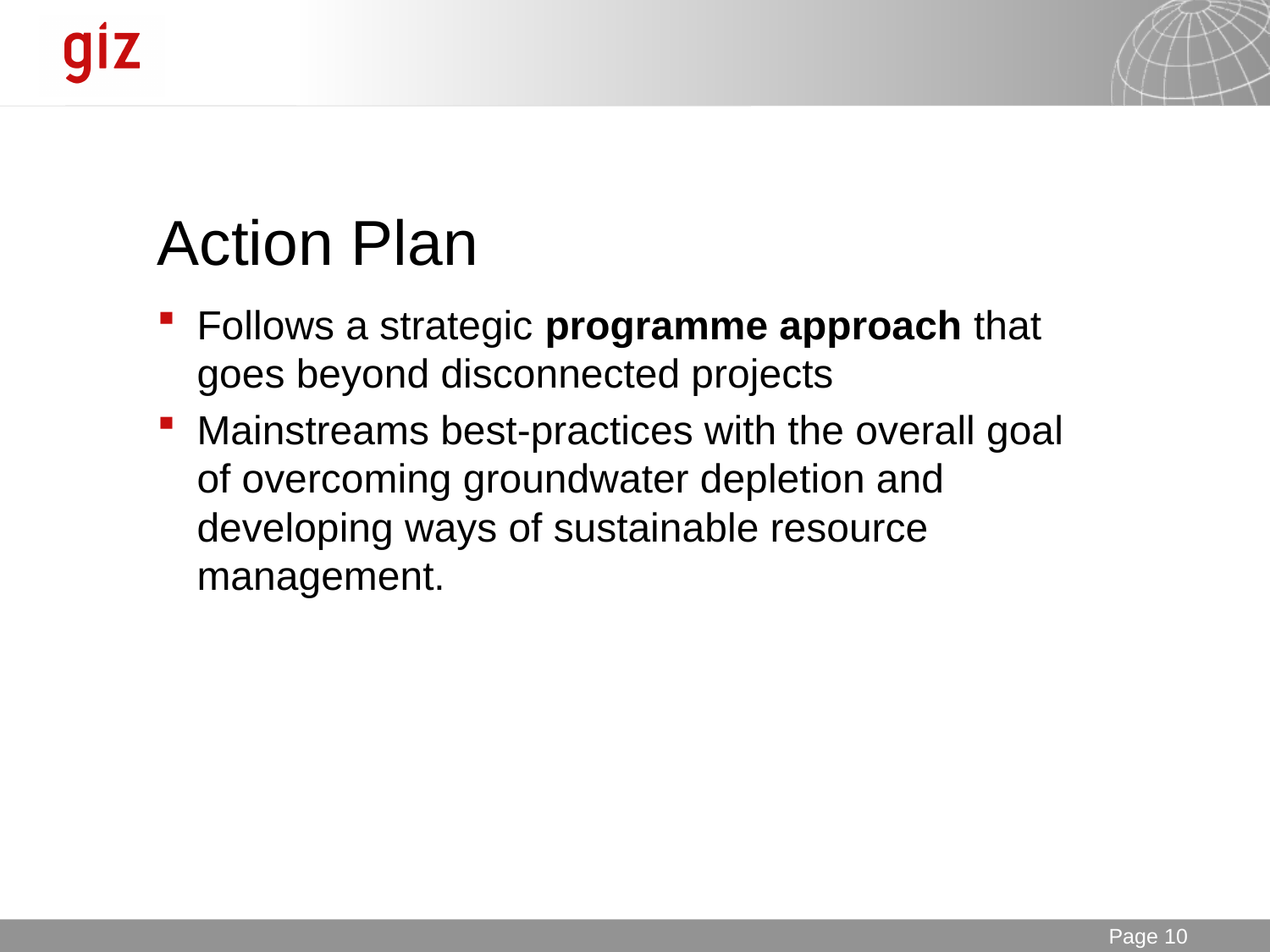

# Action Plan
Follows a strategic programme approach that goes beyond disconnected projects
Mainstreams best-practices with the overall goal of overcoming groundwater depletion and developing ways of sustainable resource management.